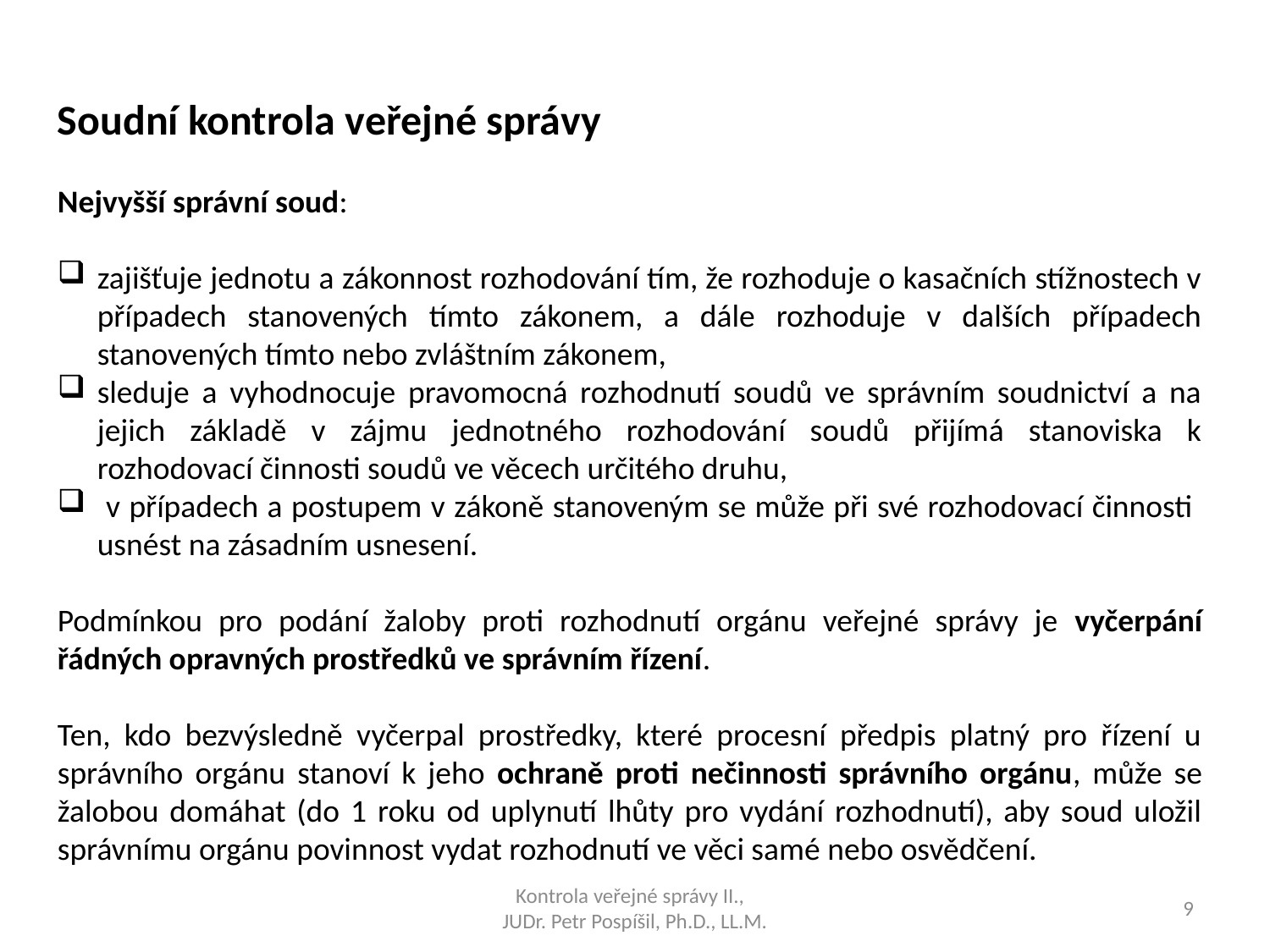

Soudní kontrola veřejné správy

Nejvyšší správní soud:

zajišťuje jednotu a zákonnost rozhodování tím, že rozhoduje o kasačních stížnostech v případech stanovených tímto zákonem, a dále rozhoduje v dalších případech stanovených tímto nebo zvláštním zákonem,
sleduje a vyhodnocuje pravomocná rozhodnutí soudů ve správním soudnictví a na jejich základě v zájmu jednotného rozhodování soudů přijímá stanoviska k rozhodovací činnosti soudů ve věcech určitého druhu,
 v případech a postupem v zákoně stanoveným se může při své rozhodovací činnosti  usnést na zásadním usnesení.

Podmínkou pro podání žaloby proti rozhodnutí orgánu veřejné správy je vyčerpání řádných opravných prostředků ve správním řízení.

Ten, kdo bezvýsledně vyčerpal prostředky, které procesní předpis platný pro řízení u správního orgánu stanoví k jeho ochraně proti nečinnosti správního orgánu, může se žalobou domáhat (do 1 roku od uplynutí lhůty pro vydání rozhodnutí), aby soud uložil správnímu orgánu povinnost vydat rozhodnutí ve věci samé nebo osvědčení.
Kontrola veřejné správy II.,
JUDr. Petr Pospíšil, Ph.D., LL.M.
9